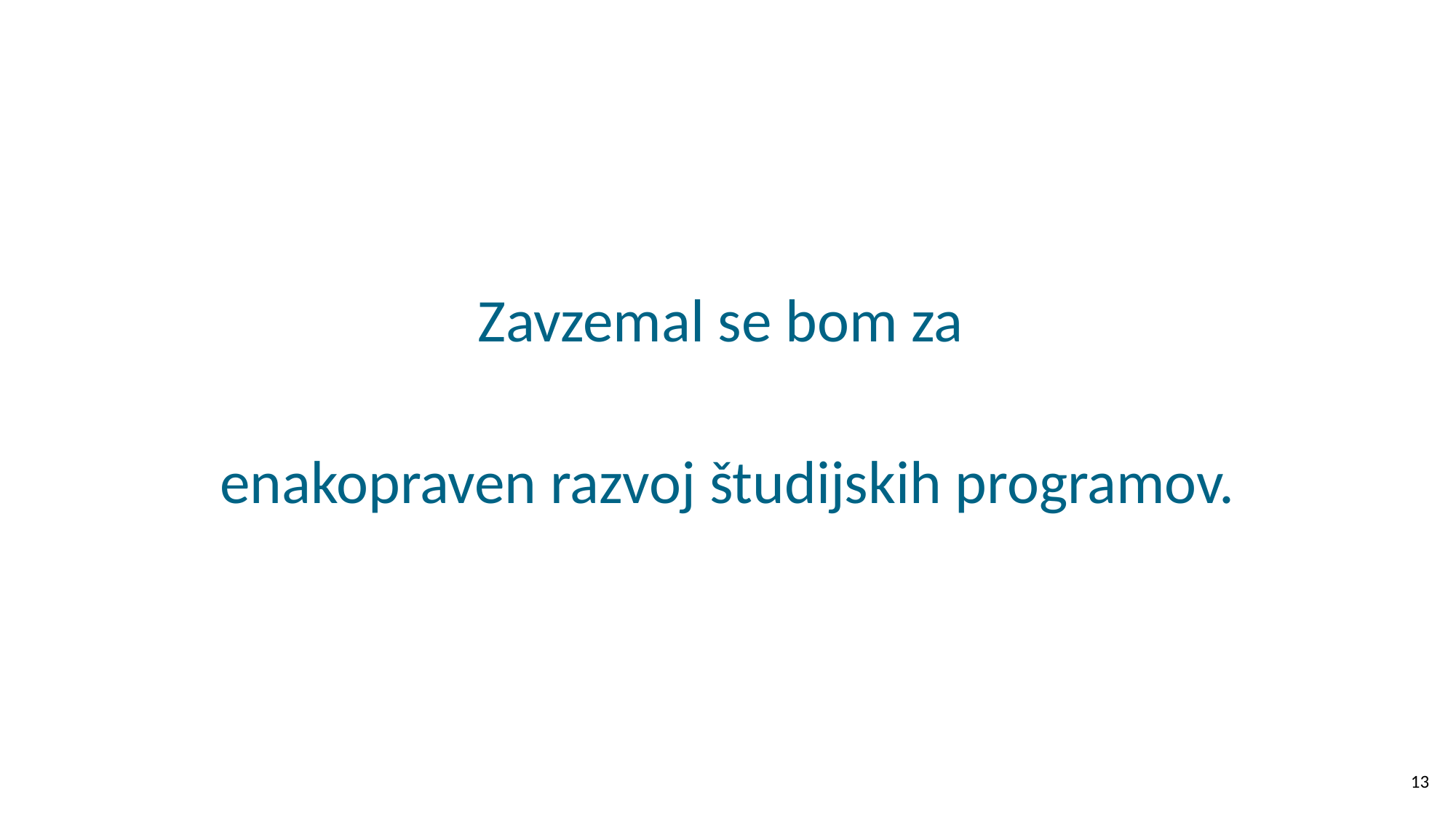

#

Zavzemal se bom za

enakopraven razvoj študijskih programov.
13